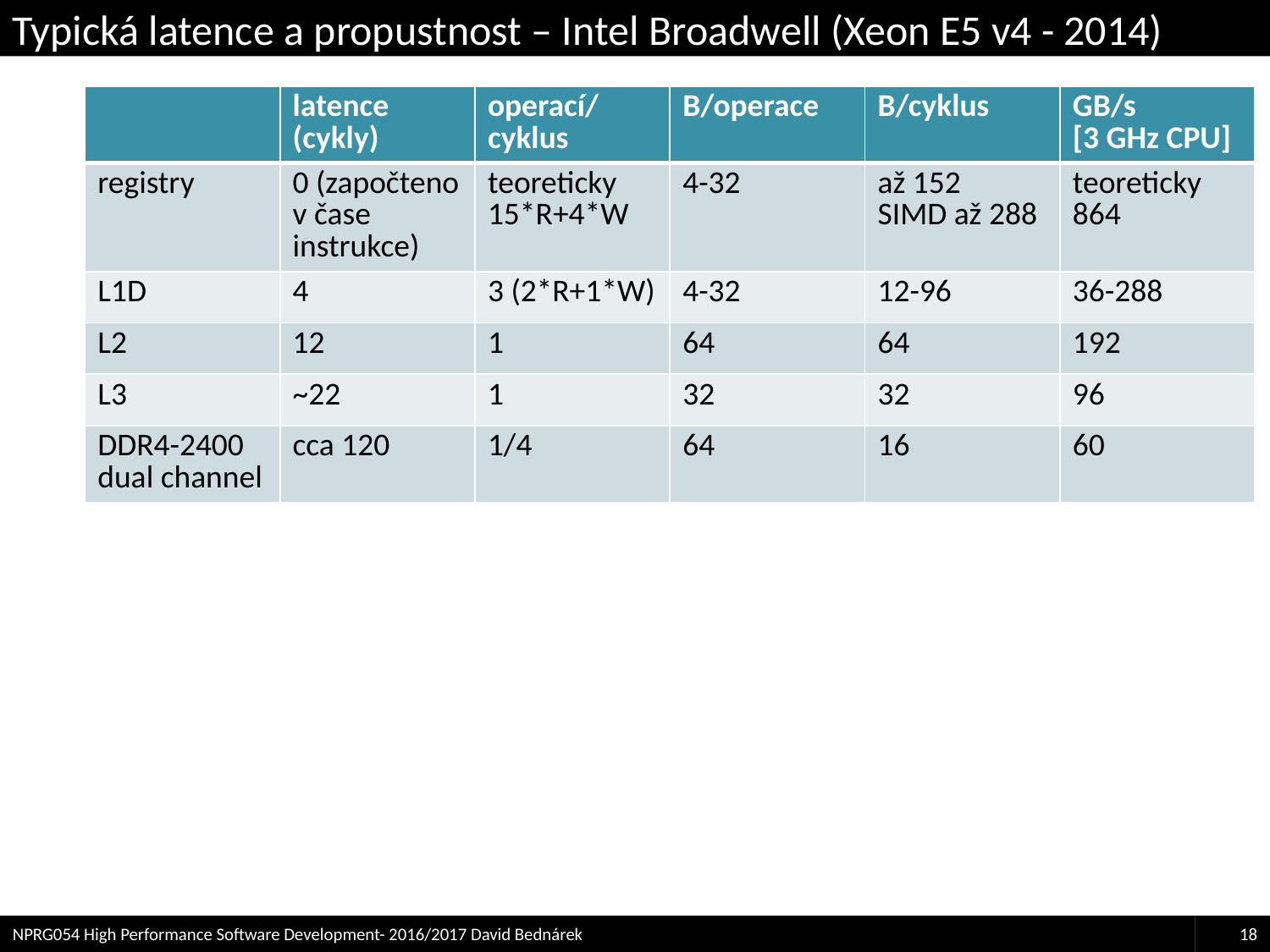

# Typická latence a propustnost – Intel Broadwell (Xeon E5 v4 - 2014)
|  | latence (cykly) | operací/ cyklus | B/operace | B/cyklus | GB/s [3 GHz CPU] |
| --- | --- | --- | --- | --- | --- |
| registry | 0 (započteno v čase instrukce) | teoreticky 15\*R+4\*W | 4-32 | až 152 SIMD až 288 | teoreticky 864 |
| L1D | 4 | 3 (2\*R+1\*W) | 4-32 | 12-96 | 36-288 |
| L2 | 12 | 1 | 64 | 64 | 192 |
| L3 | ~22 | 1 | 32 | 32 | 96 |
| DDR4-2400 dual channel | cca 120 | 1/4 | 64 | 16 | 60 |
NPRG054 High Performance Software Development- 2016/2017 David Bednárek
18